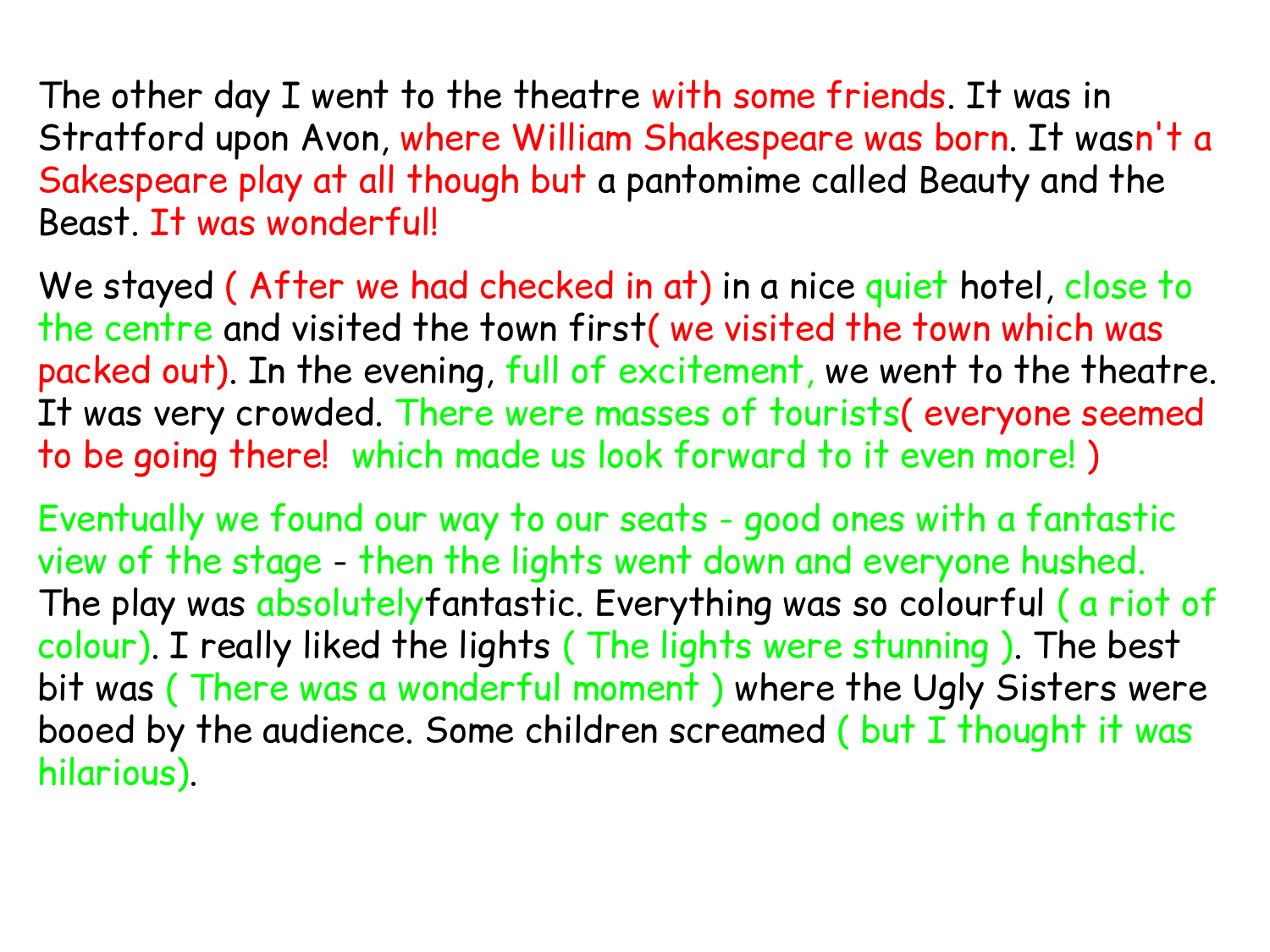

The other day I went to the theatre with some friends. It was in Stratford upon Avon, where William Shakespeare was born. It wasn't a Sakespeare play at all though but a pantomime called Beauty and the Beast. It was wonderful!

We stayed ( After we had checked in at) in a nice quiet hotel, close to the centre and visited the town first( we visited the town which was packed out). In the evening, full of excitement, we went to the theatre. It was very crowded. There were masses of tourists( everyone seemed to be going there!  which made us look forward to it even more! )

Eventually we found our way to our seats - good ones with a fantastic
view of the stage - then the lights went down and everyone hushed.
The play was absolutelyfantastic. Everything was so colourful ( a riot of colour). I really liked the lights ( The lights were stunning ). The best bit was ( There was a wonderful moment ) where the Ugly Sisters were booed by the audience. Some children screamed ( but I thought it was hilarious).